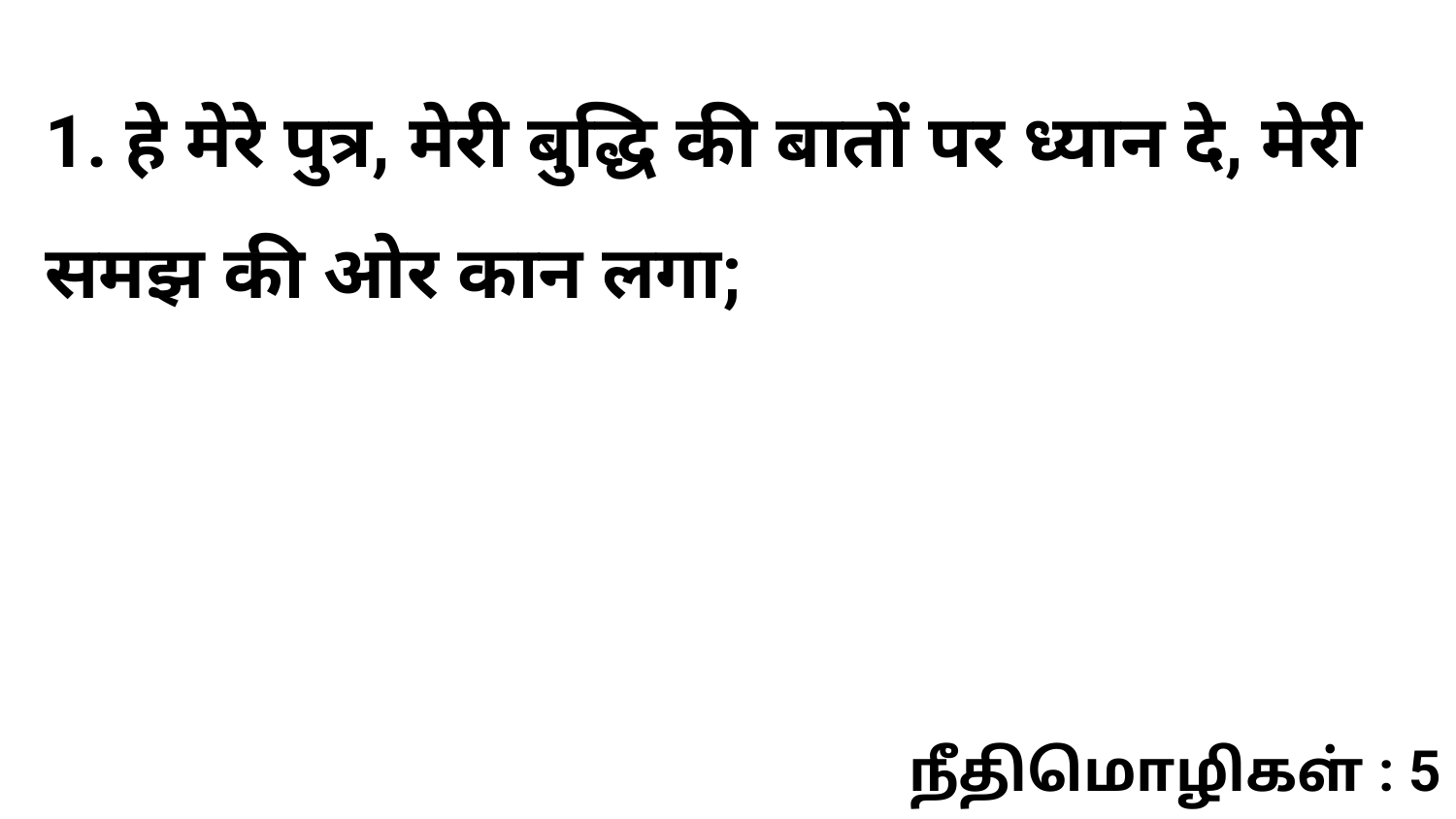

1. हे मेरे पुत्र, मेरी बुद्धि की बातों पर ध्यान दे, मेरी समझ की ओर कान लगा;
நீதிமொழிகள் : 5